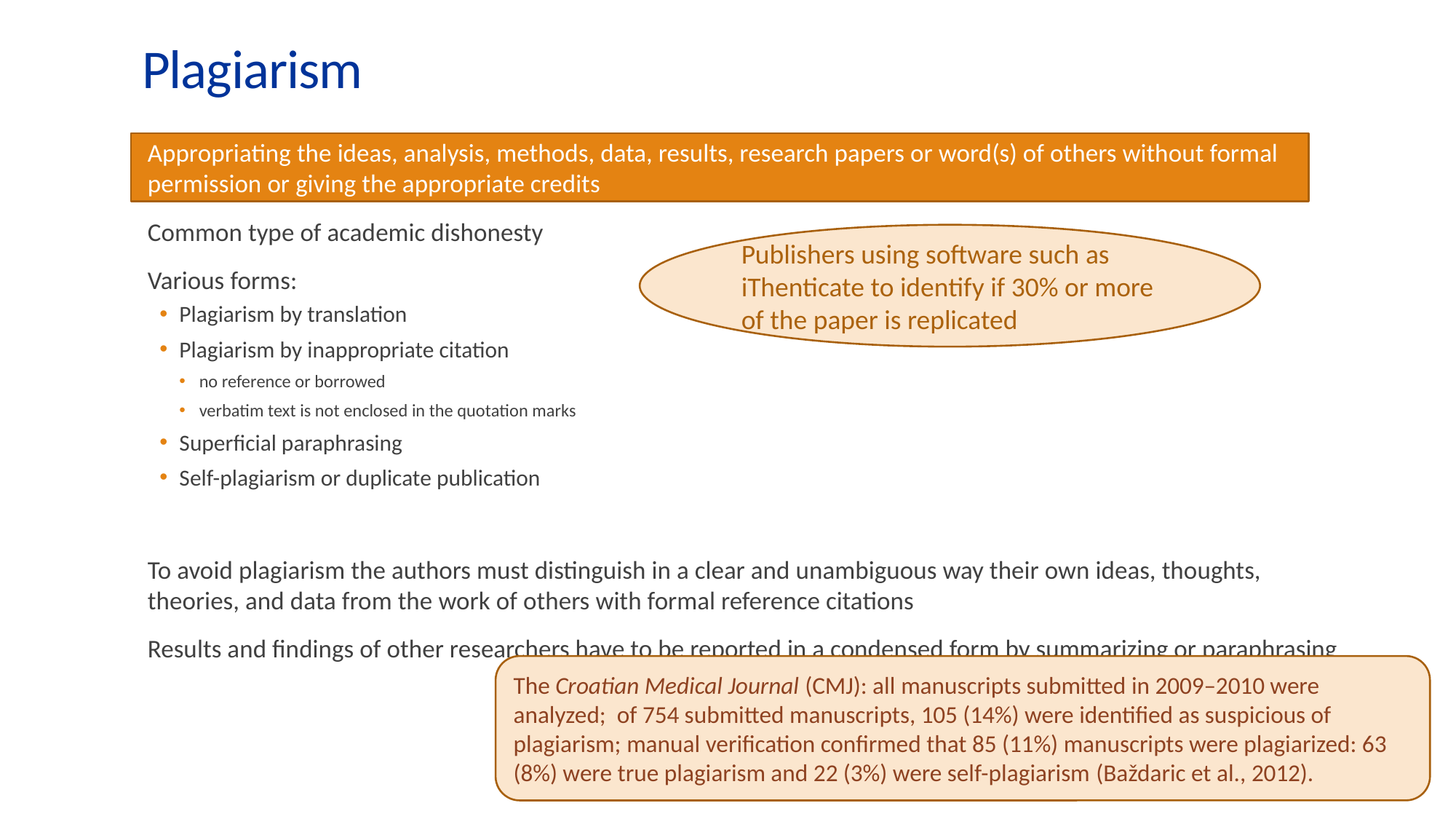

# Plagiarism
Appropriating the ideas, analysis, methods, data, results, research papers or word(s) of others without formal permission or giving the appropriate credits
Common type of academic dishonesty
Various forms:
Plagiarism by translation
Plagiarism by inappropriate citation
no reference or borrowed
verbatim text is not enclosed in the quotation marks
Superficial paraphrasing
Self-plagiarism or duplicate publication

To avoid plagiarism the authors must distinguish in a clear and unambiguous way their own ideas, thoughts, theories, and data from the work of others with formal reference citations
Results and findings of other researchers have to be reported in a condensed form by summarizing or paraphrasing

Publishers using software such as iThenticate to identify if 30% or more of the paper is replicated
The Croatian Medical Journal (CMJ): all manuscripts submitted in 2009–2010 were analyzed;  of 754 submitted manuscripts, 105 (14%) were identified as suspicious of plagiarism; manual verification confirmed that 85 (11%) manuscripts were plagiarized: 63 (8%) were true plagiarism and 22 (3%) were self-plagiarism (Baždaric et al., 2012).
15